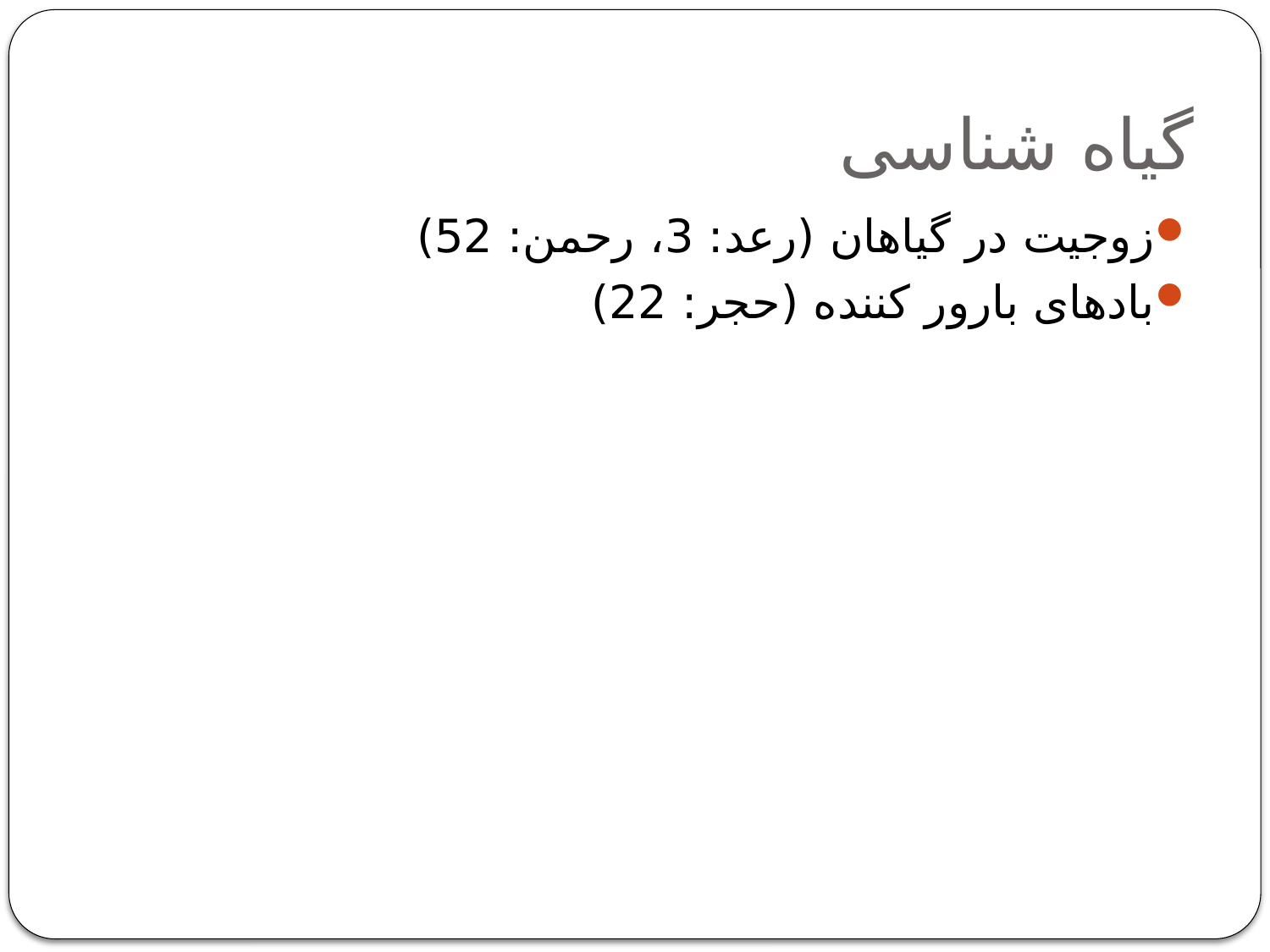

# گیاه شناسی
زوجیت در گیاهان (رعد: 3، رحمن: 52)
بادهای بارور کننده (حجر: 22)